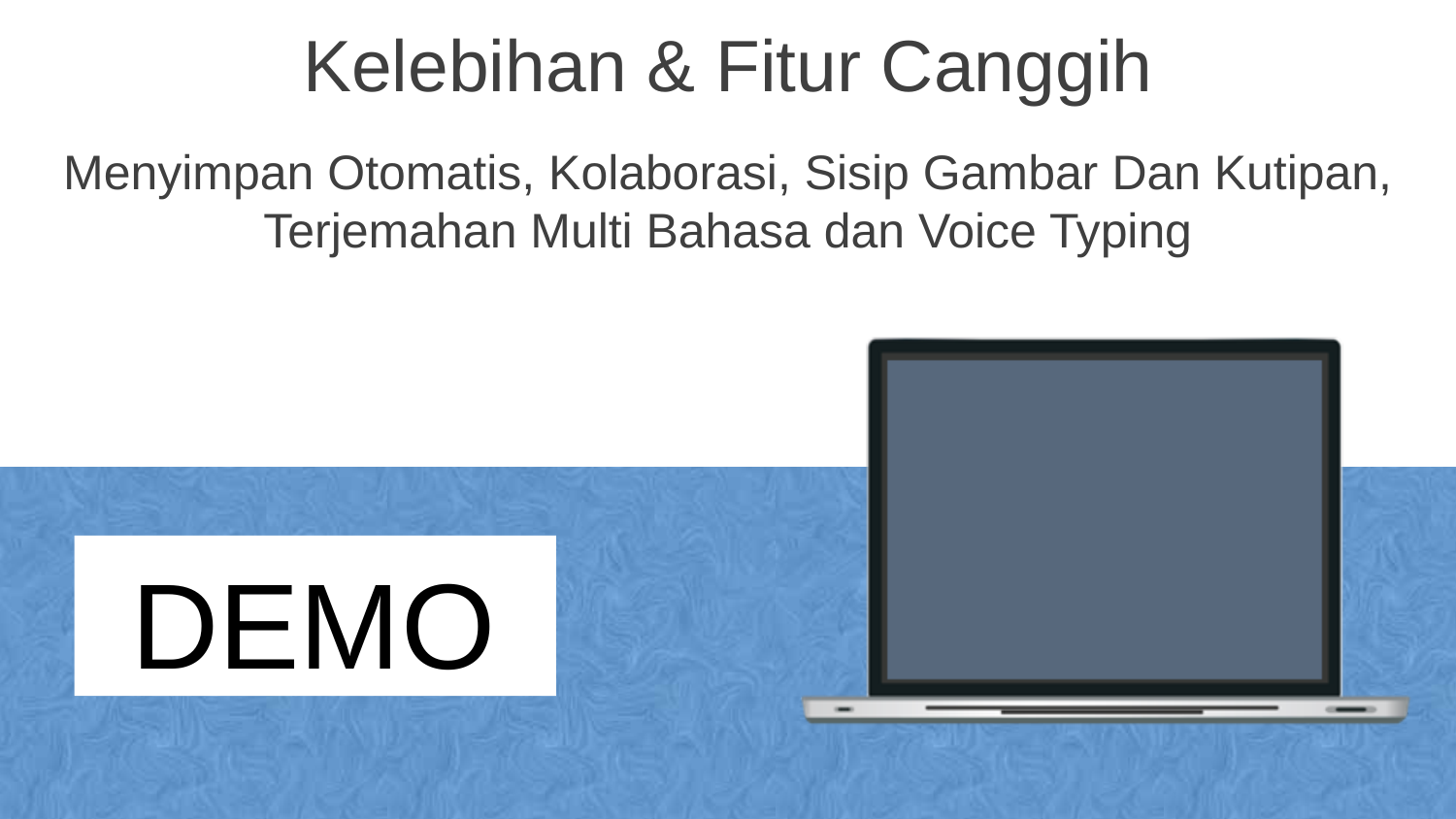

Kelebihan & Fitur Canggih
Menyimpan Otomatis, Kolaborasi, Sisip Gambar Dan Kutipan, Terjemahan Multi Bahasa dan Voice Typing

DEMO